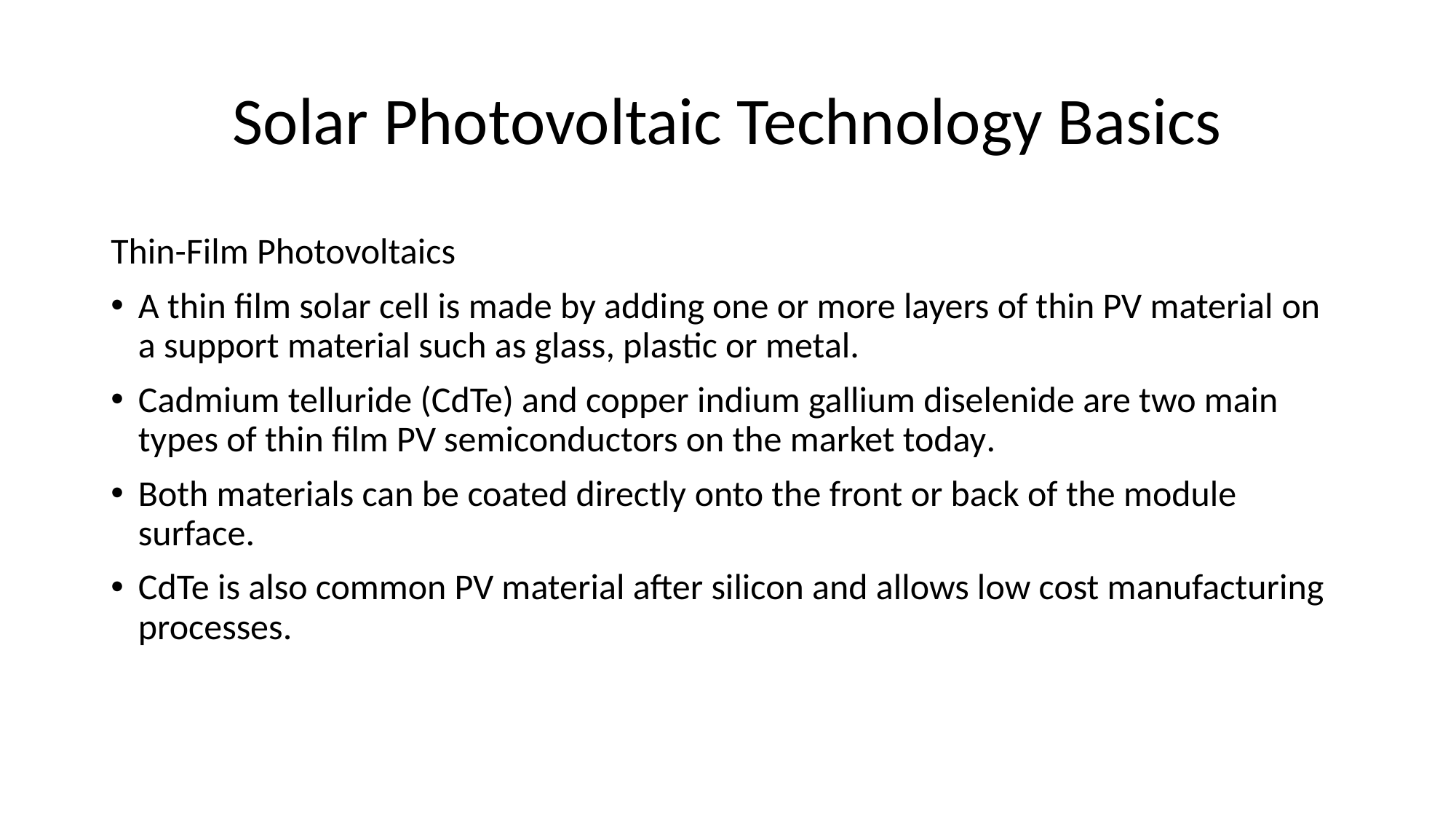

# Solar Photovoltaic Technology Basics
Thin-Film Photovoltaics
A thin film solar cell is made by adding one or more layers of thin PV material on a support material such as glass, plastic or metal.
Cadmium telluride (CdTe) and copper indium gallium diselenide are two main types of thin film PV semiconductors on the market today.
Both materials can be coated directly onto the front or back of the module surface.
CdTe is also common PV material after silicon and allows low cost manufacturing processes.